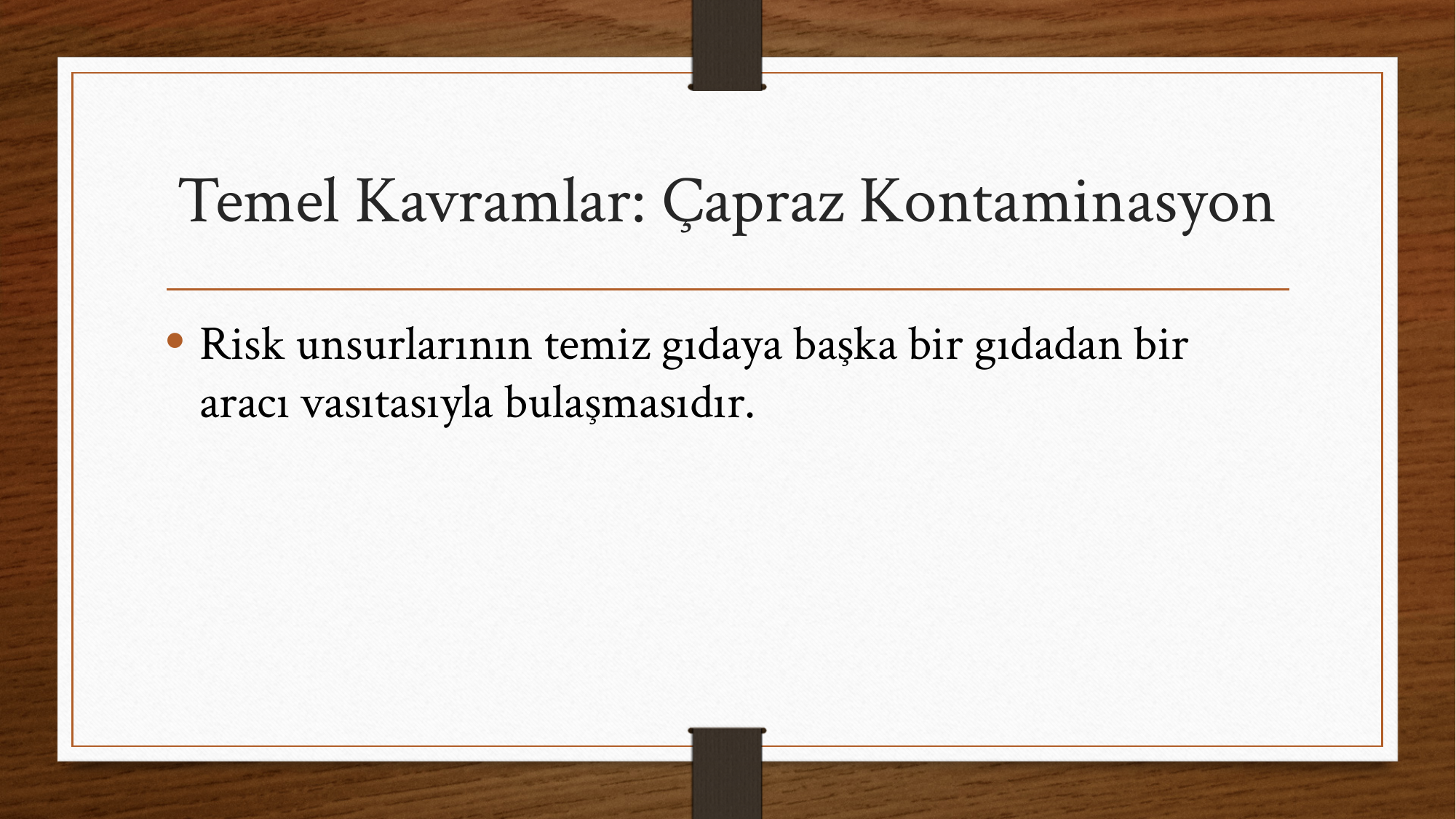

# Temel Kavramlar: Çapraz Kontaminasyon
Risk unsurlarının temiz gıdaya başka bir gıdadan bir aracı vasıtasıyla bulaşmasıdır.